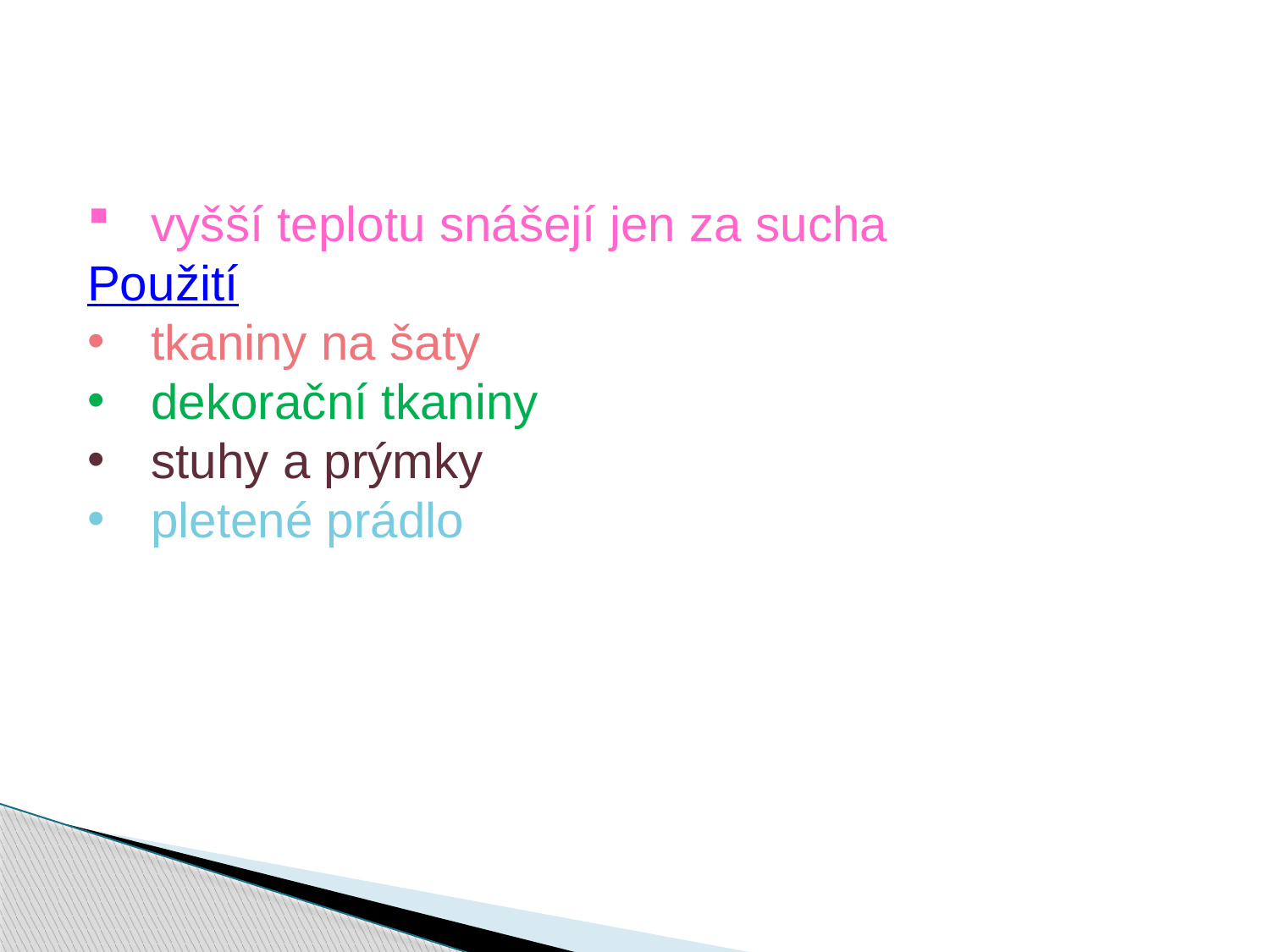

vyšší teplotu snášejí jen za sucha
Použití
tkaniny na šaty
dekorační tkaniny
stuhy a prýmky
pletené prádlo